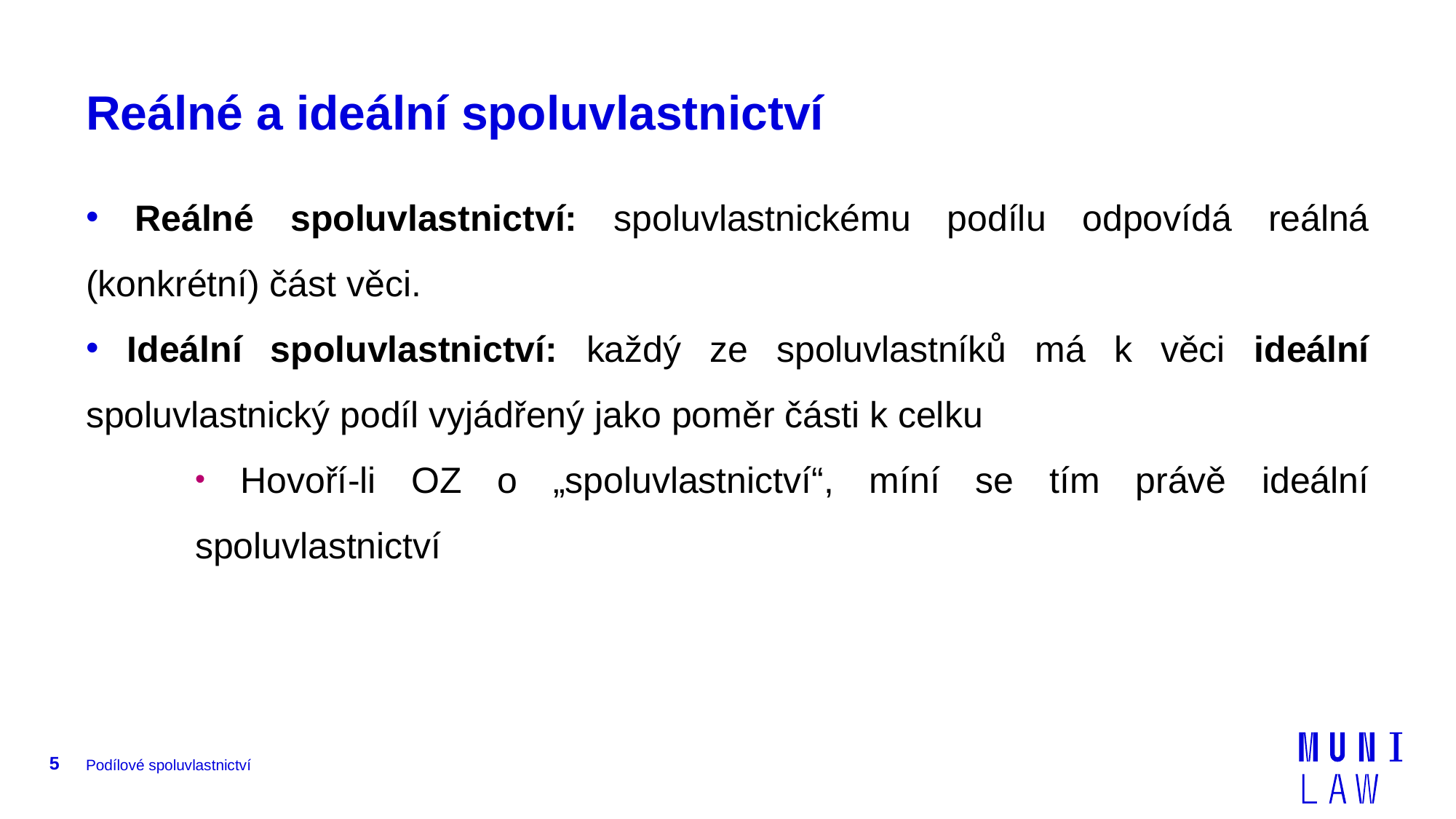

# Reálné a ideální spoluvlastnictví
 Reálné spoluvlastnictví: spoluvlastnickému podílu odpovídá reálná (konkrétní) část věci.
 Ideální spoluvlastnictví: každý ze spoluvlastníků má k věci ideální spoluvlastnický podíl vyjádřený jako poměr části k celku
 Hovoří-li OZ o „spoluvlastnictví“, míní se tím právě ideální spoluvlastnictví
5
Podílové spoluvlastnictví